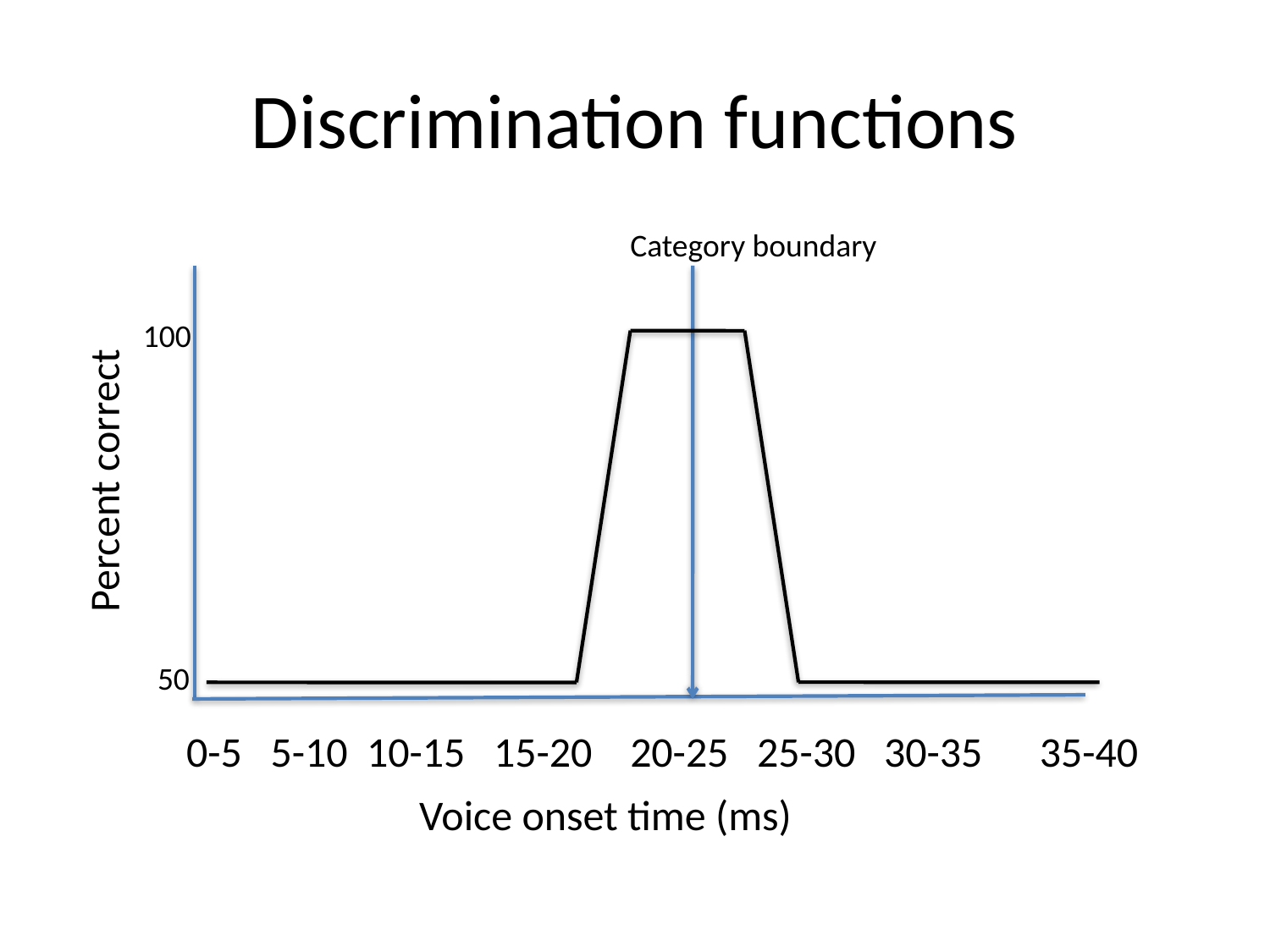

# Discrimination functions
Category boundary
100

  50
Percent correct
0-5   5-10  10-15   15-20    20-25   25-30   30-35      35-40
Voice onset time (ms)